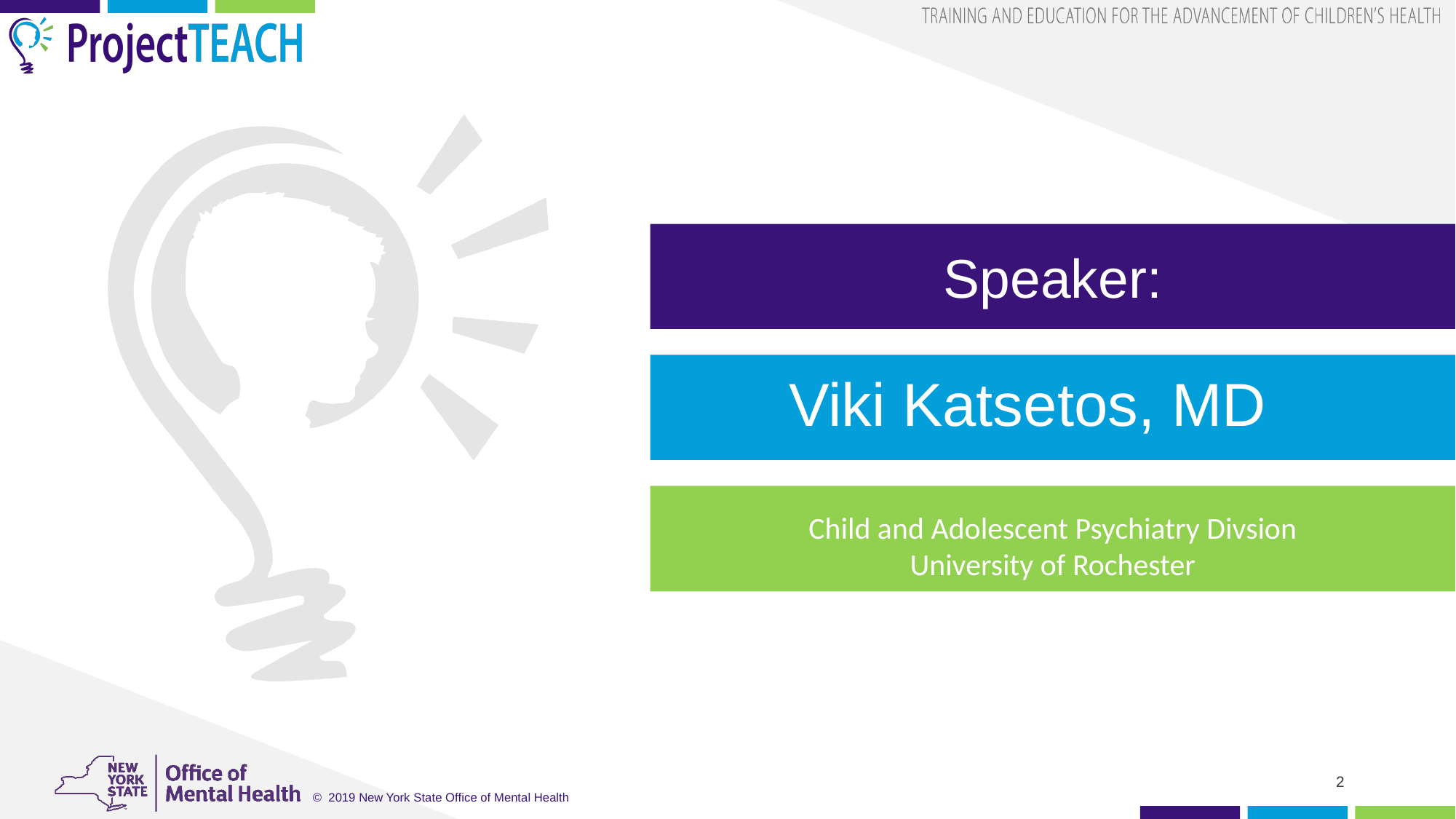

# Speaker:
Viki Katsetos, MD

Child and Adolescent Psychiatry Divsion
University of Rochester
2